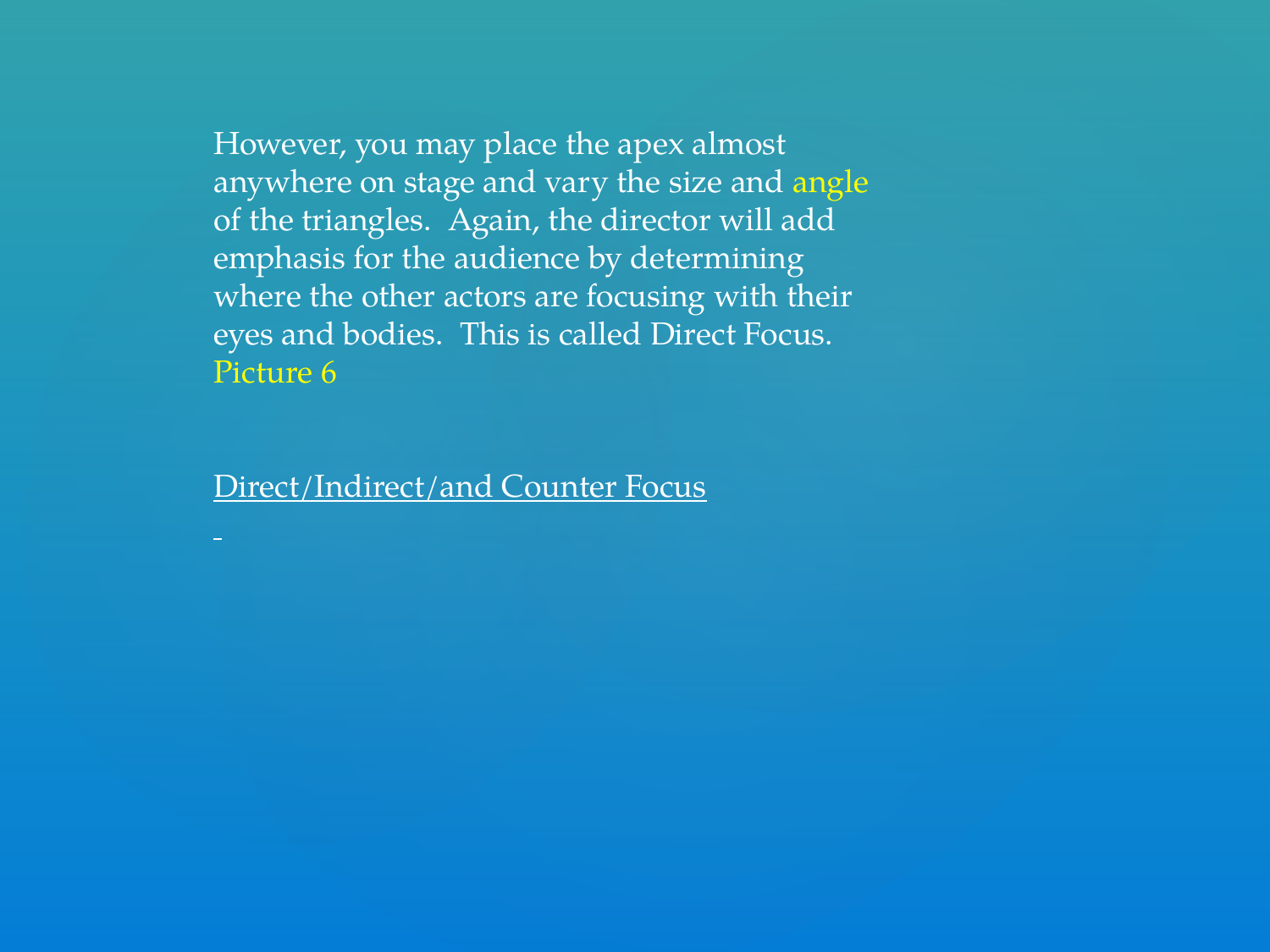

However, you may place the apex almost anywhere on stage and vary the size and angle of the triangles.  Again, the director will add emphasis for the audience by determining where the other actors are focusing with their eyes and bodies.  This is called Direct Focus.
Picture 6

Direct/Indirect/and Counter Focus